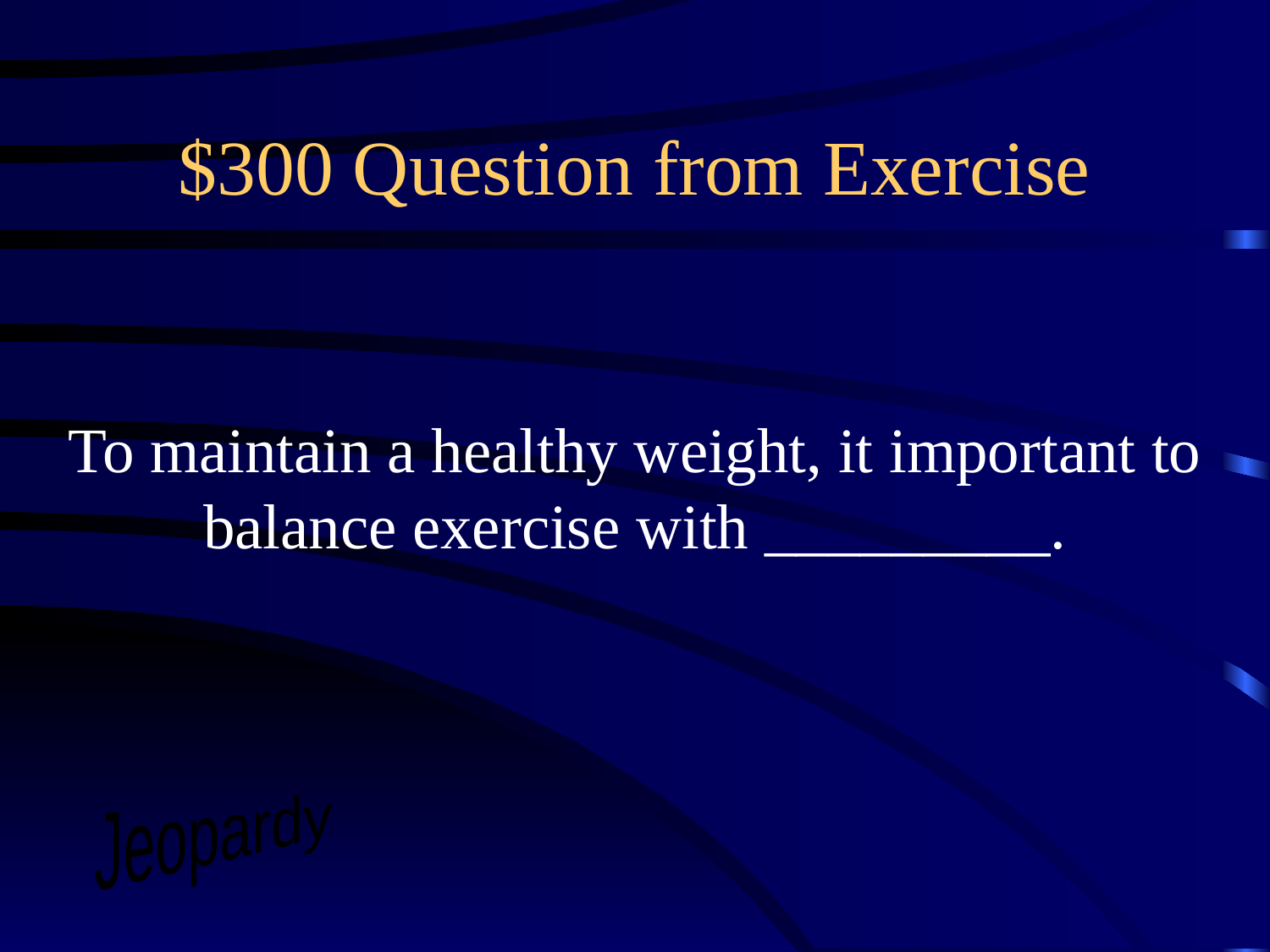

# $300 Question from Exercise
To maintain a healthy weight, it important to balance exercise with _________.
Jeopardy